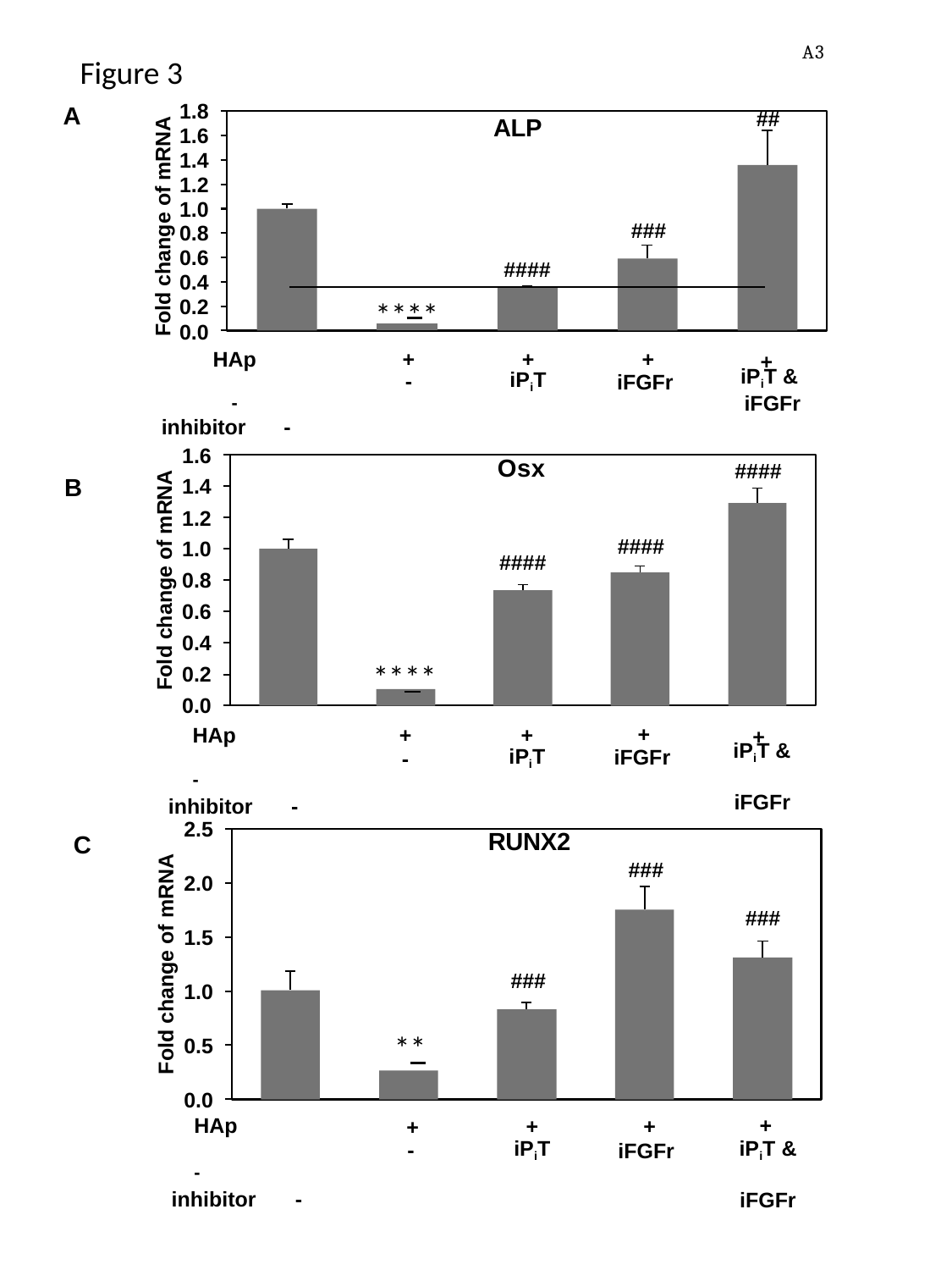

A3
Figure 3
1.8
1.6
1.4
1.2
1.0
0.8
0.6
0.4
0.2
0.0
A
##

ALP
Fold change of mRNA

###

####

****

HAp	-
inhibitor	-
+
-
+
iPiT
+
iFGFr
+
iPiT &  iFGFr
1.6
1.4
1.2
1.0
0.8
0.6
0.4
0.2
0.0
Osx

####
Fold change of mRNA
B

####

####

****

+
-
+
iPiT
+
iFGFr
HAp	-
inhibitor	-
+
iPiT &  iFGFr
2.5
RUNX2

C
Fold change of mRNA
###
2.0

###

1.5

###

1.0

**
0.5

0.0

HAp	-
inhibitor	-
+
iPiT
+
iFGFr
+
iPiT &  iFGFr
+
-